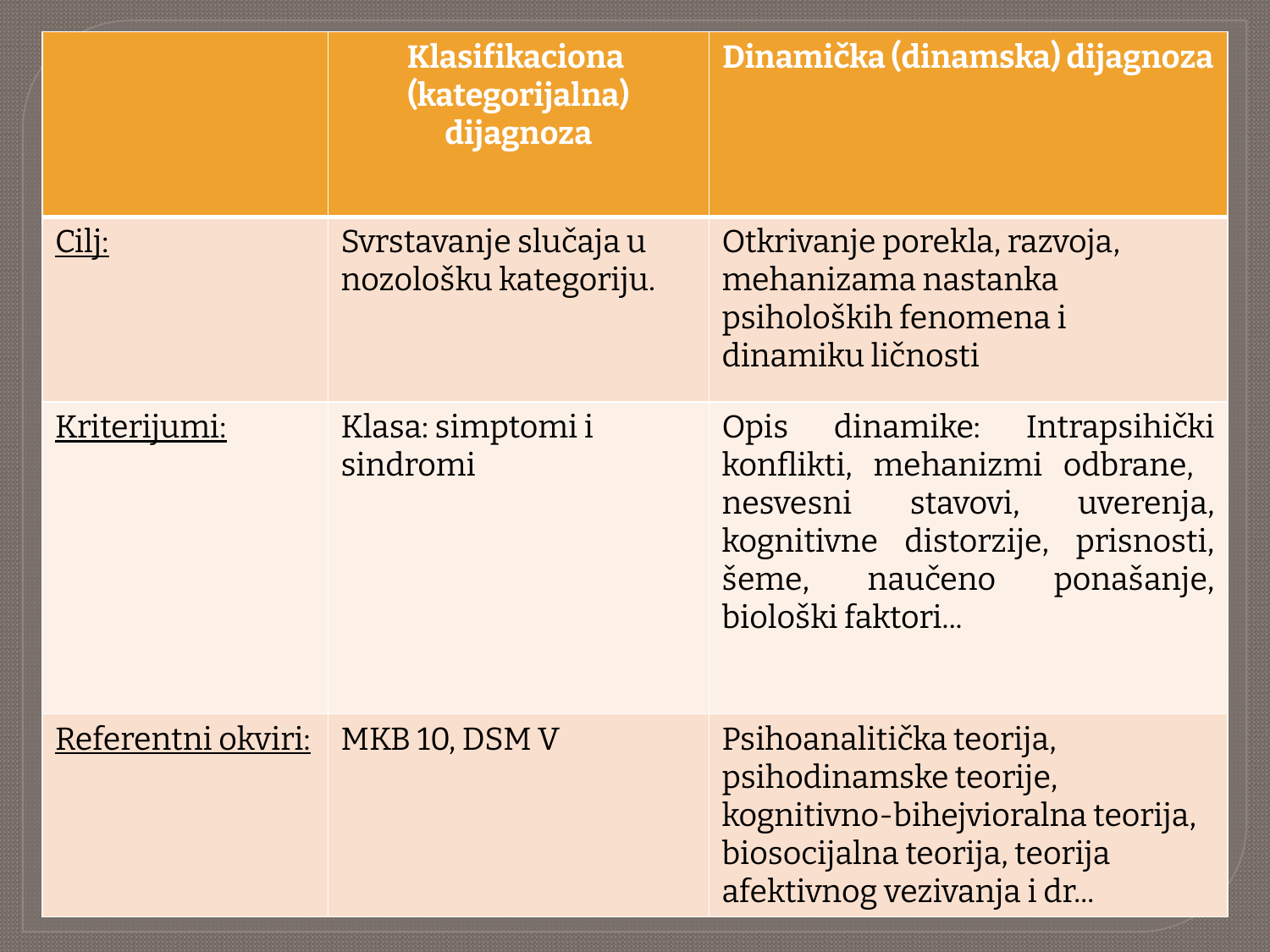

|  | Klasifikaciona (kategorijalna) dijagnoza | Dinamička (dinamska) dijagnoza |
| --- | --- | --- |
| Cilj: | Svrstavanje slučaja u nozološku kategoriju. | Otkrivanje porekla, razvoja, mehanizama nastanka psiholoških fenomena i dinamiku ličnosti |
| Kriterijumi: | Klasa: simptomi i sindromi | Opis dinamike: Intrapsihički konflikti, mehanizmi odbrane, nesvesni stavovi, uverenja, kognitivne distorzije, prisnosti, šeme, naučeno ponašanje, biološki faktori... |
| Referentni okviri: | MKB 10, DSM V | Psihoanalitička teorija, psihodinamske teorije, kognitivno-bihejvioralna teorija, biosocijalna teorija, teorija afektivnog vezivanja i dr... |
#